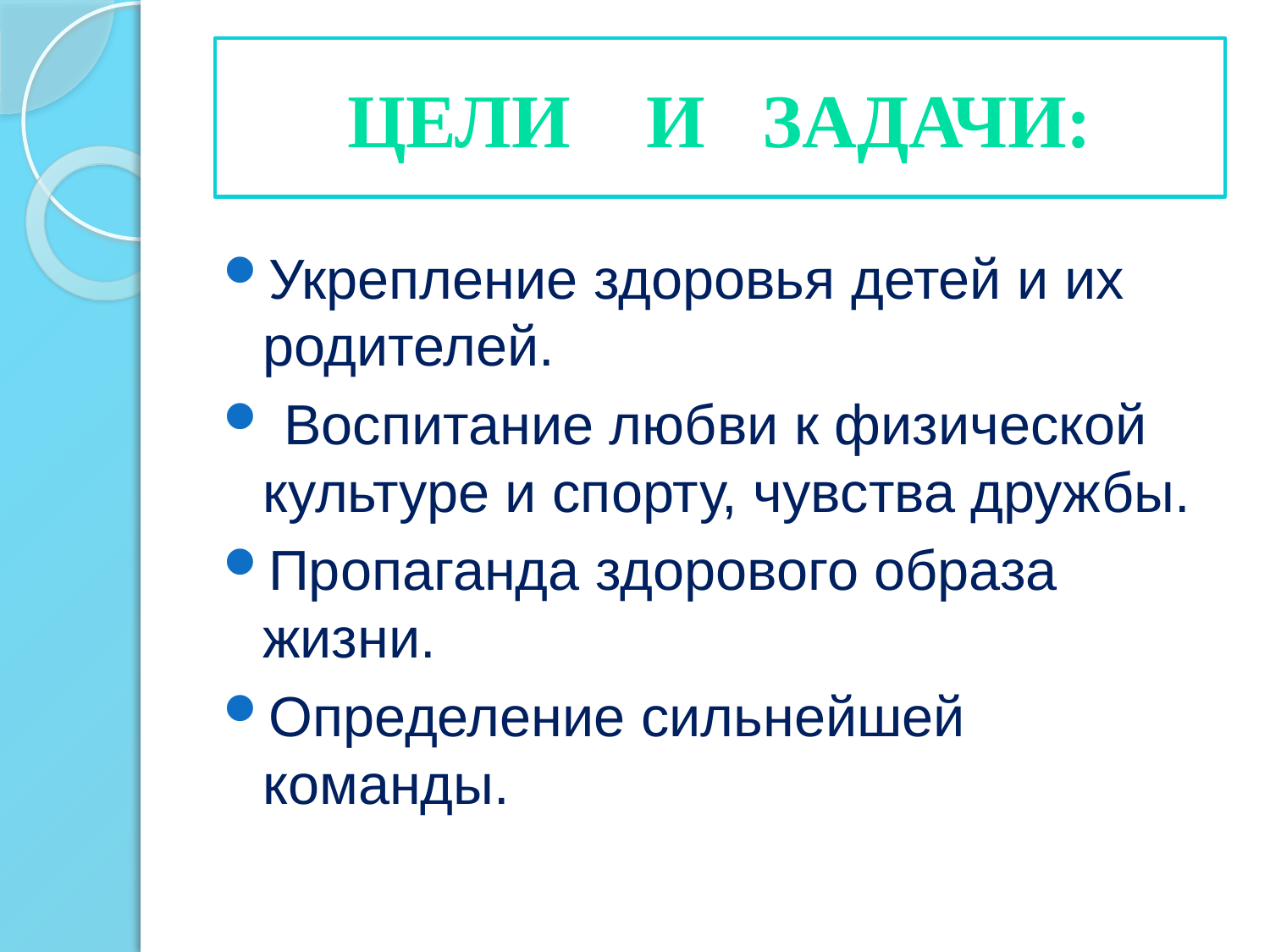

# Цели    и   задачи:
Укрепление здоровья детей и их родителей.
 Воспитание любви к физической культуре и спорту, чувства дружбы.
Пропаганда здорового образа жизни.
Определение сильнейшей команды.